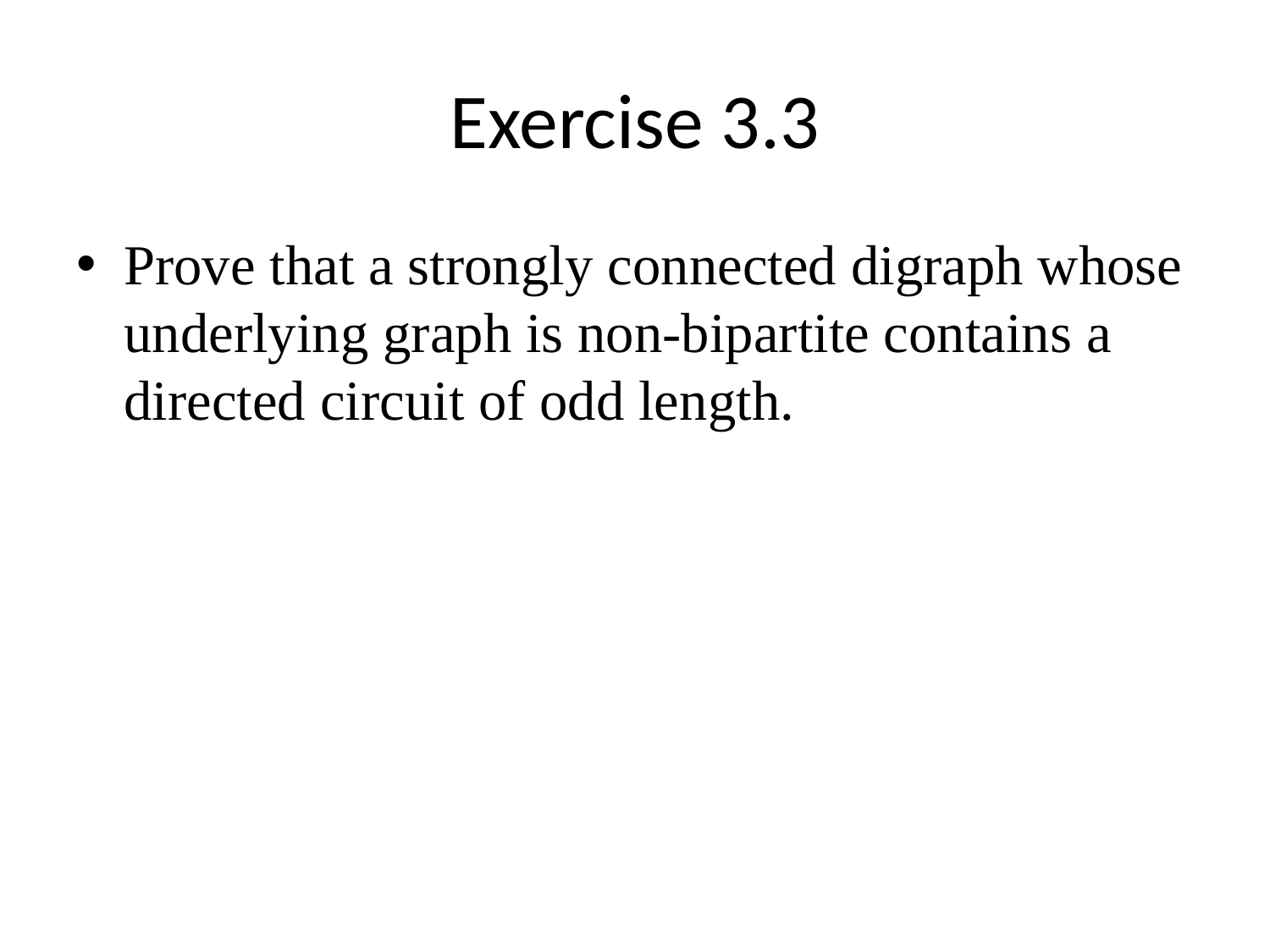

# Exercise 3.3
Prove that a strongly connected digraph whose underlying graph is non-bipartite contains a directed circuit of odd length.